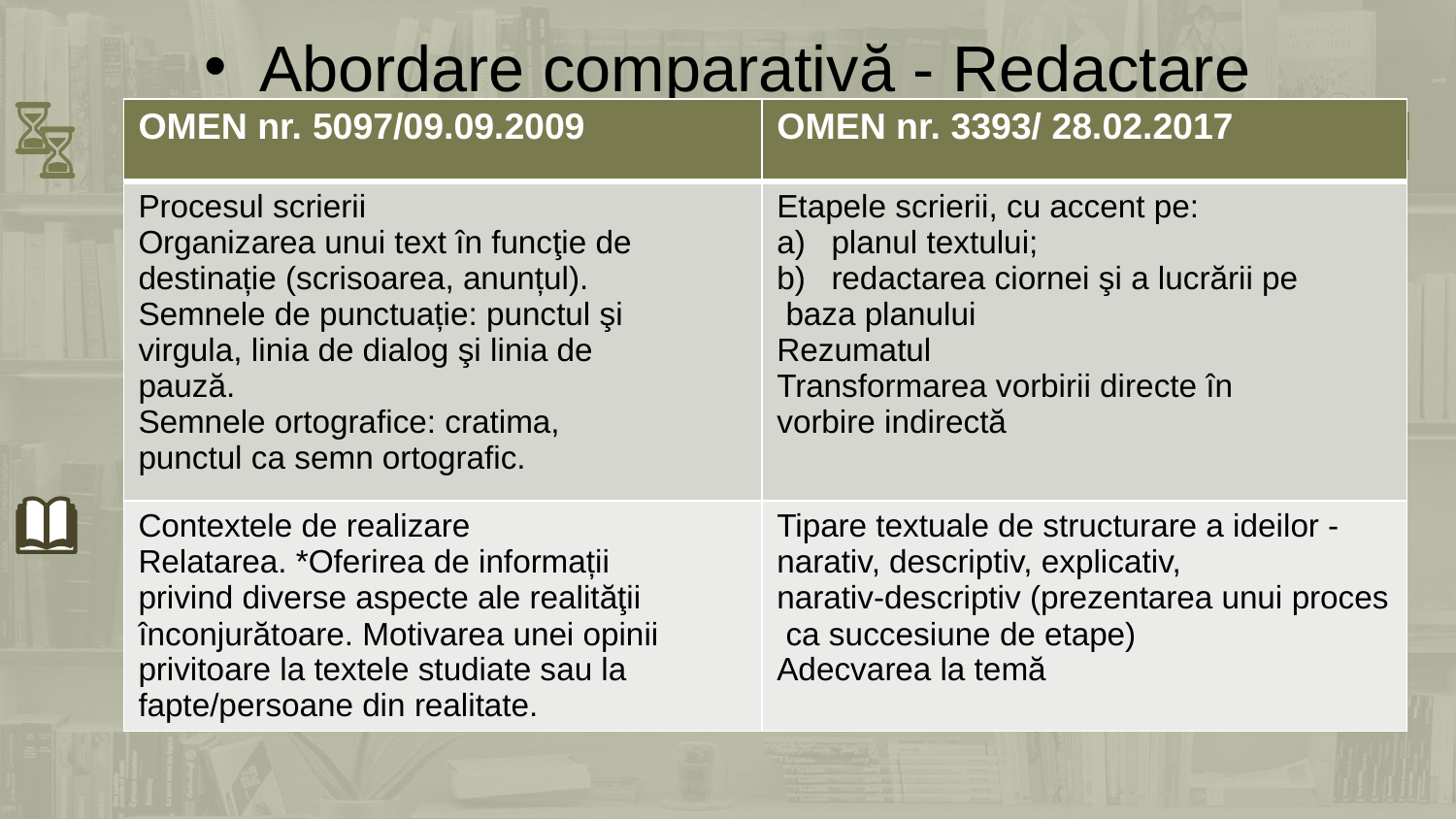

Abordare comparativă - Redactare

| OMEN nr. 5097/09.09.2009 | OMEN nr. 3393/ 28.02.2017 |
| --- | --- |
| Procesul scrierii Organizarea unui text în funcţie de destinație (scrisoarea, anunțul). Semnele de punctuație: punctul şi virgula, linia de dialog şi linia de pauză. Semnele ortografice: cratima, punctul ca semn ortografic. | Etapele scrierii, cu accent pe: planul textului; redactarea ciornei şi a lucrării pe baza planului Rezumatul Transformarea vorbirii directe în vorbire indirectă |
| Contextele de realizare Relatarea. \*Oferirea de informații privind diverse aspecte ale realităţii înconjurătoare. Motivarea unei opinii privitoare la textele studiate sau la fapte/persoane din realitate. | Tipare textuale de structurare a ideilor - narativ, descriptiv, explicativ, narativ-descriptiv (prezentarea unui proces ca succesiune de etape) Adecvarea la temă |